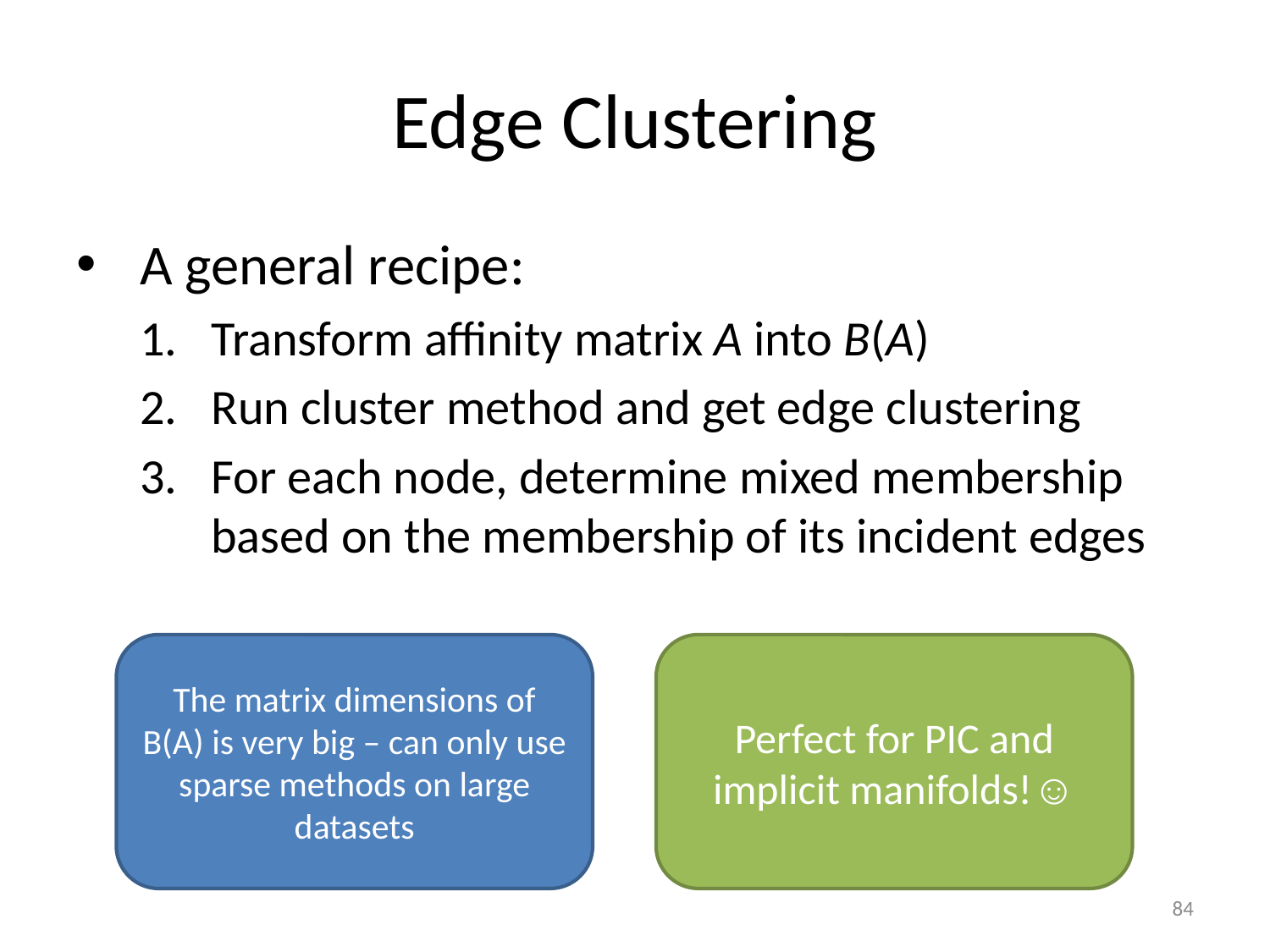

# Edge Clustering
A general recipe:
Transform affinity matrix A into B(A)
Run cluster method and get edge clustering
For each node, determine mixed membership based on the membership of its incident edges

The matrix dimensions of B(A) is very big – can only use sparse methods on large datasets
Perfect for PIC and implicit manifolds!☺
84